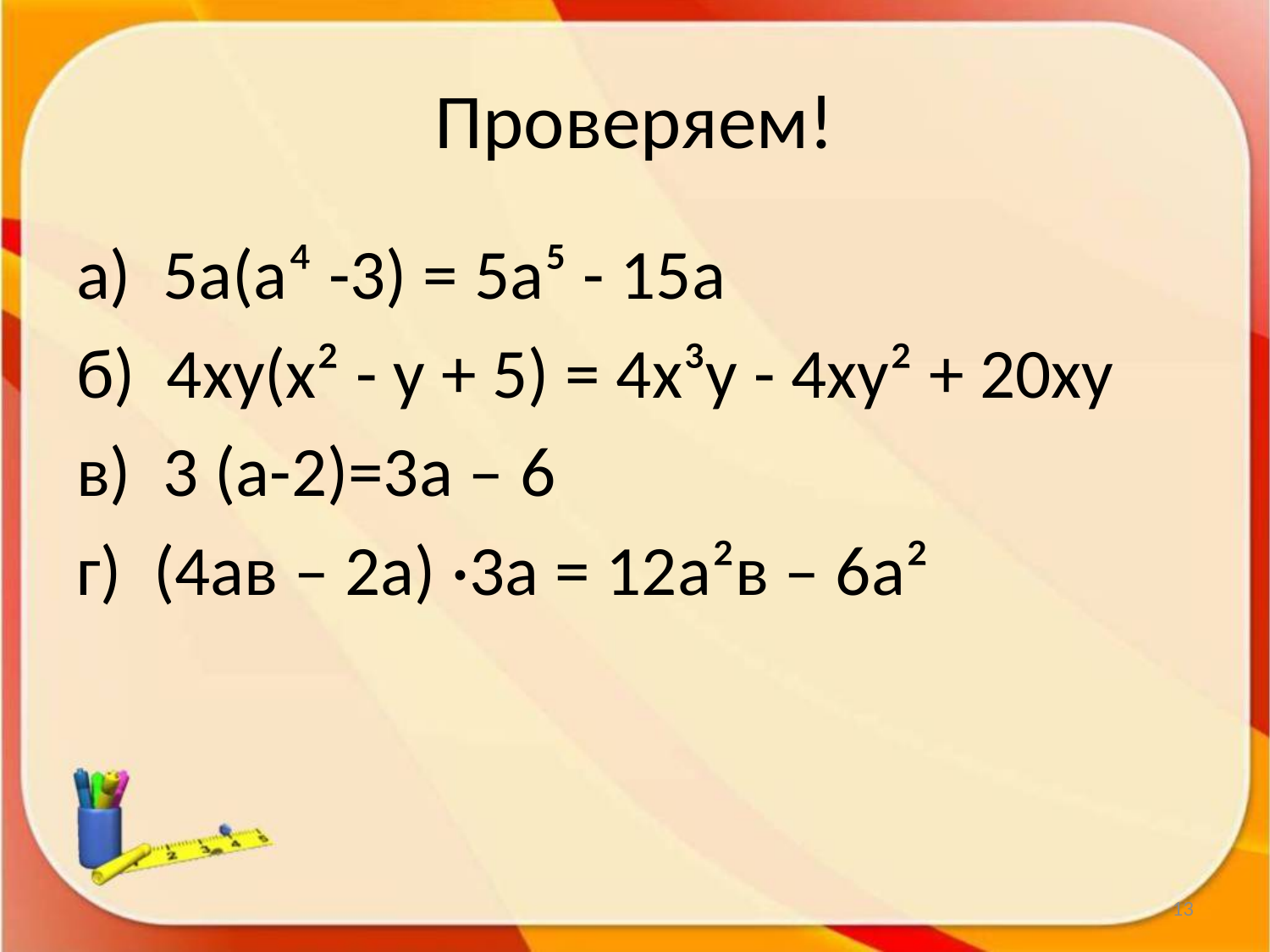

# Проверяем!
а)  5а(а⁴ -3) = 5а⁵ - 15а
б)  4ху(х² - у + 5) = 4х³у - 4ху² + 20ху
в)  3 (а-2)=3а – 6
г)  (4ав – 2а) ·3а = 12а²в – 6а²
13